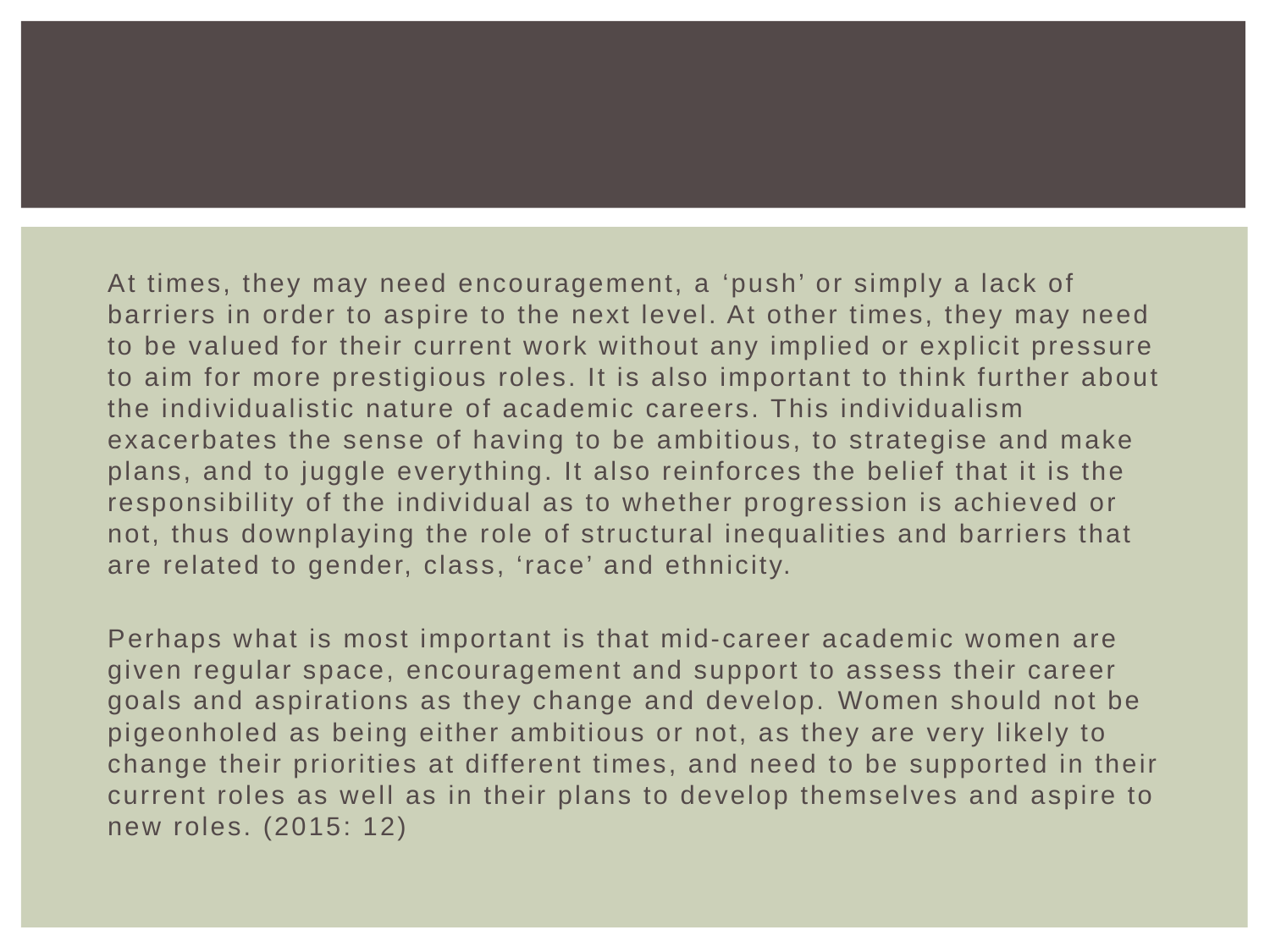

At times, they may need encouragement, a ‘push’ or simply a lack of barriers in order to aspire to the next level. At other times, they may need to be valued for their current work without any implied or explicit pressure to aim for more prestigious roles. It is also important to think further about the individualistic nature of academic careers. This individualism exacerbates the sense of having to be ambitious, to strategise and make plans, and to juggle everything. It also reinforces the belief that it is the responsibility of the individual as to whether progression is achieved or not, thus downplaying the role of structural inequalities and barriers that are related to gender, class, ‘race’ and ethnicity.

Perhaps what is most important is that mid-career academic women are given regular space, encouragement and support to assess their career goals and aspirations as they change and develop. Women should not be pigeonholed as being either ambitious or not, as they are very likely to change their priorities at different times, and need to be supported in their current roles as well as in their plans to develop themselves and aspire to new roles. (2015: 12)